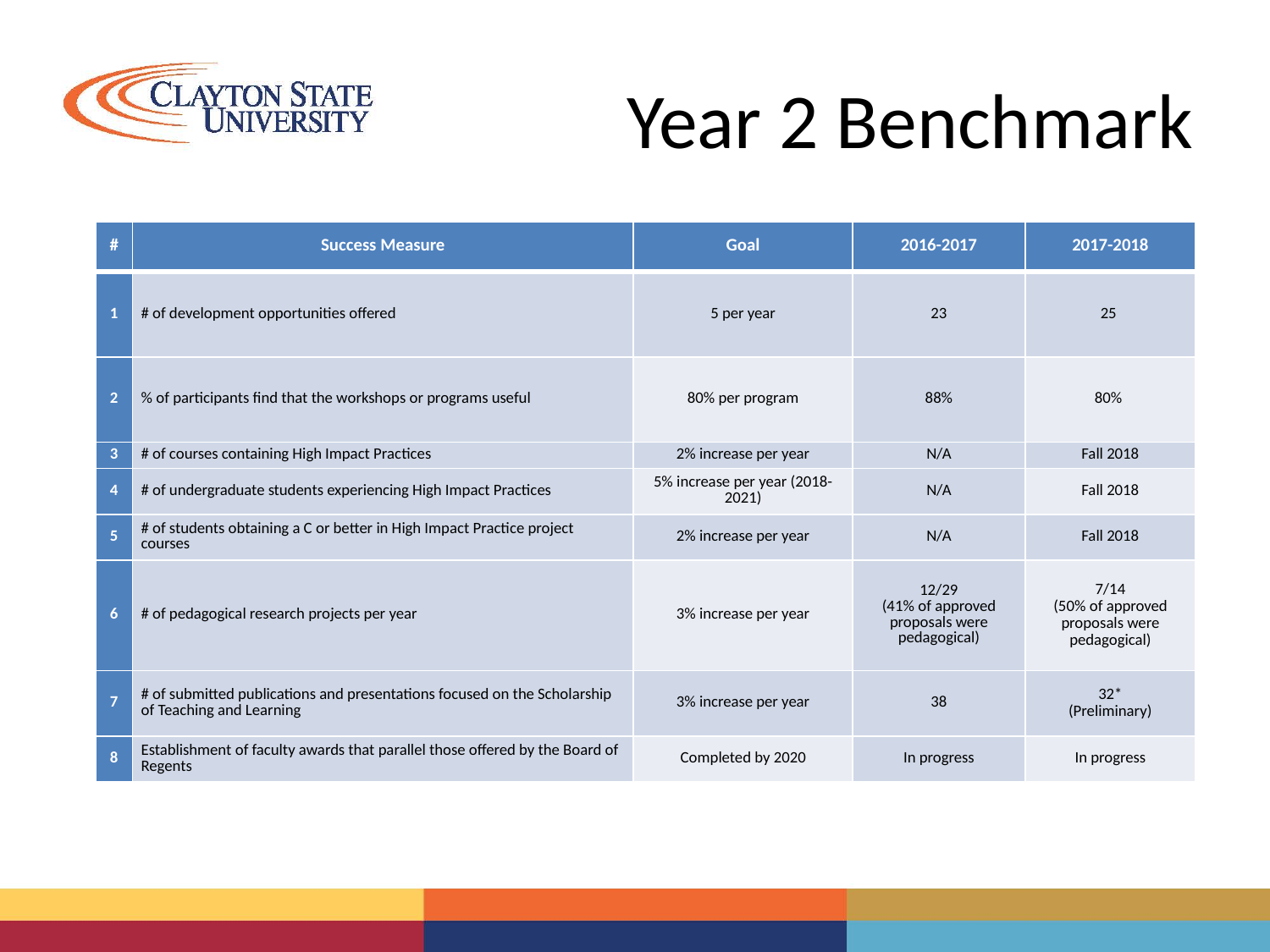

# Year 2 Benchmark
| # | Success Measure | Goal | 2016-2017 | 2017-2018 |
| --- | --- | --- | --- | --- |
| 1 | # of development opportunities offered | 5 per year | 23 | 25 |
| 2 | % of participants find that the workshops or programs useful | 80% per program | 88% | 80% |
| 3 | # of courses containing High Impact Practices | 2% increase per year | N/A | Fall 2018 |
| 4 | # of undergraduate students experiencing High Impact Practices | 5% increase per year (2018-2021) | N/A | Fall 2018 |
| 5 | # of students obtaining a C or better in High Impact Practice project courses | 2% increase per year | N/A | Fall 2018 |
| 6 | # of pedagogical research projects per year | 3% increase per year | 12/29 (41% of approved proposals were pedagogical) | 7/14 (50% of approved proposals were pedagogical) |
| 7 | # of submitted publications and presentations focused on the Scholarship of Teaching and Learning | 3% increase per year | 38 | 32\* (Preliminary) |
| 8 | Establishment of faculty awards that parallel those offered by the Board of Regents | Completed by 2020 | In progress | In progress |